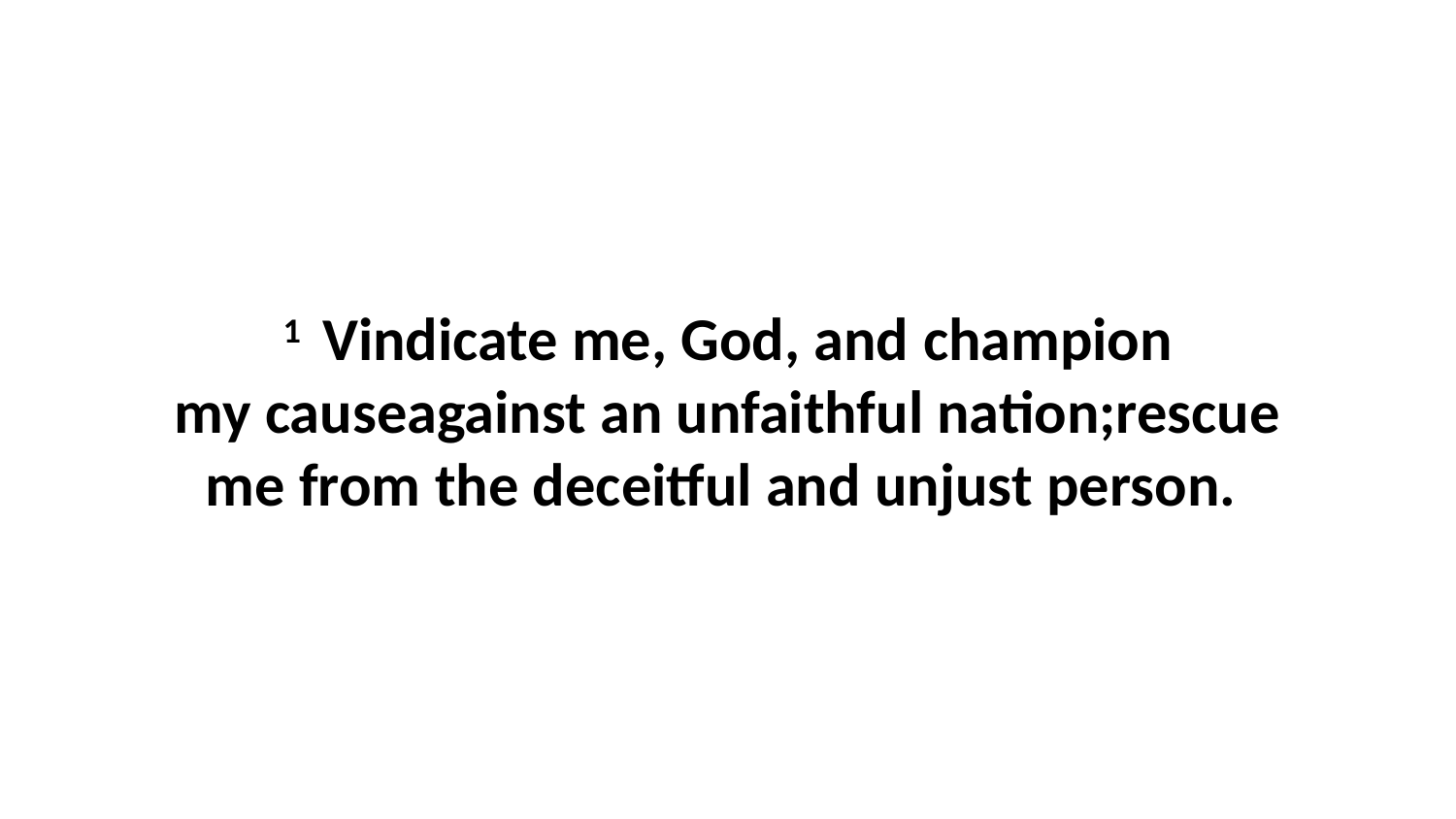

1  Vindicate me, God, and champion my causeagainst an unfaithful nation;rescue me from the deceitful and unjust person.